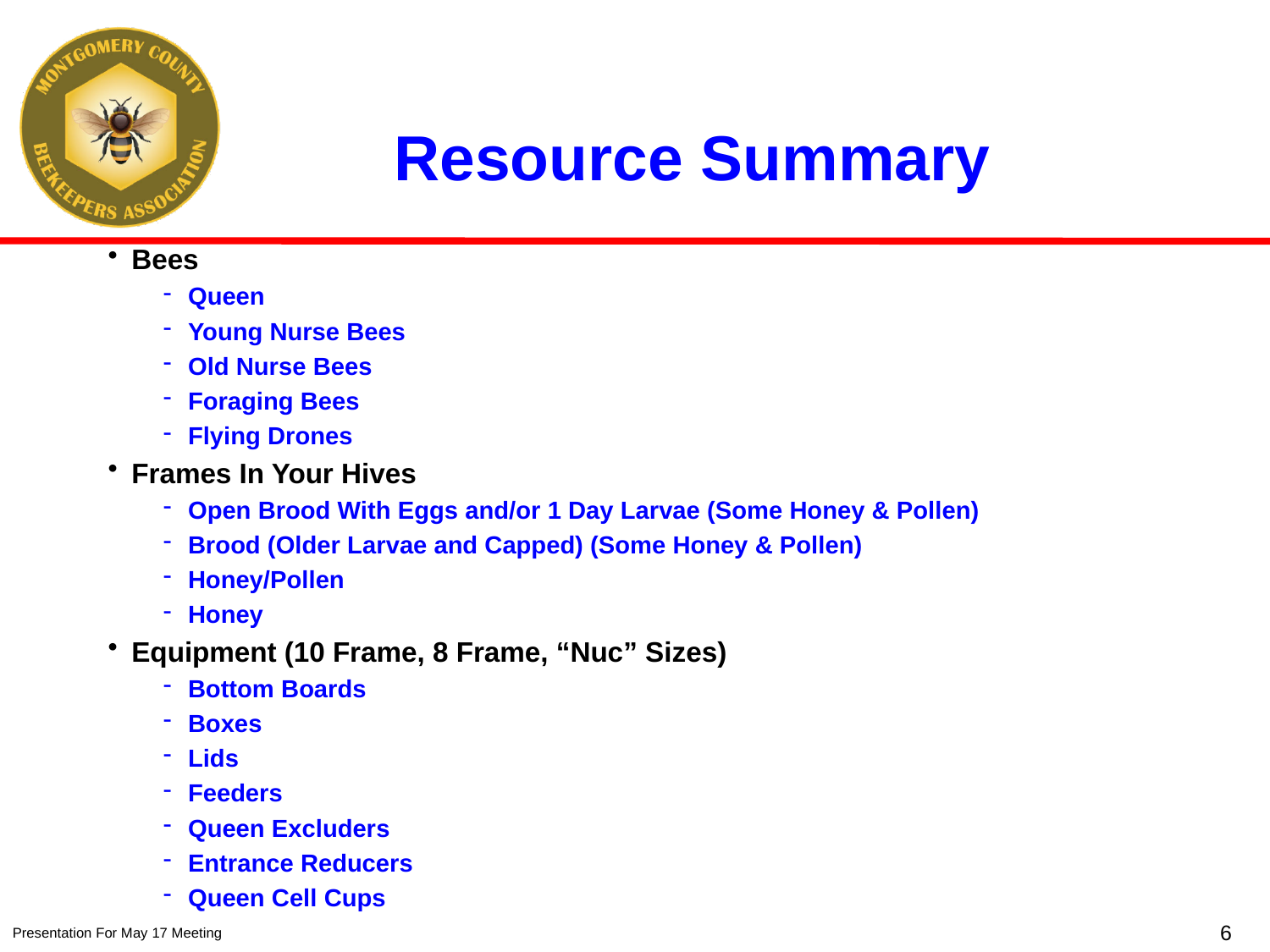

# Resource Summary
Bees
Queen
Young Nurse Bees
Old Nurse Bees
Foraging Bees
Flying Drones
Frames In Your Hives
Open Brood With Eggs and/or 1 Day Larvae (Some Honey & Pollen)
Brood (Older Larvae and Capped) (Some Honey & Pollen)
Honey/Pollen
Honey
Equipment (10 Frame, 8 Frame, “Nuc” Sizes)
Bottom Boards
Boxes
Lids
Feeders
Queen Excluders
Entrance Reducers
Queen Cell Cups